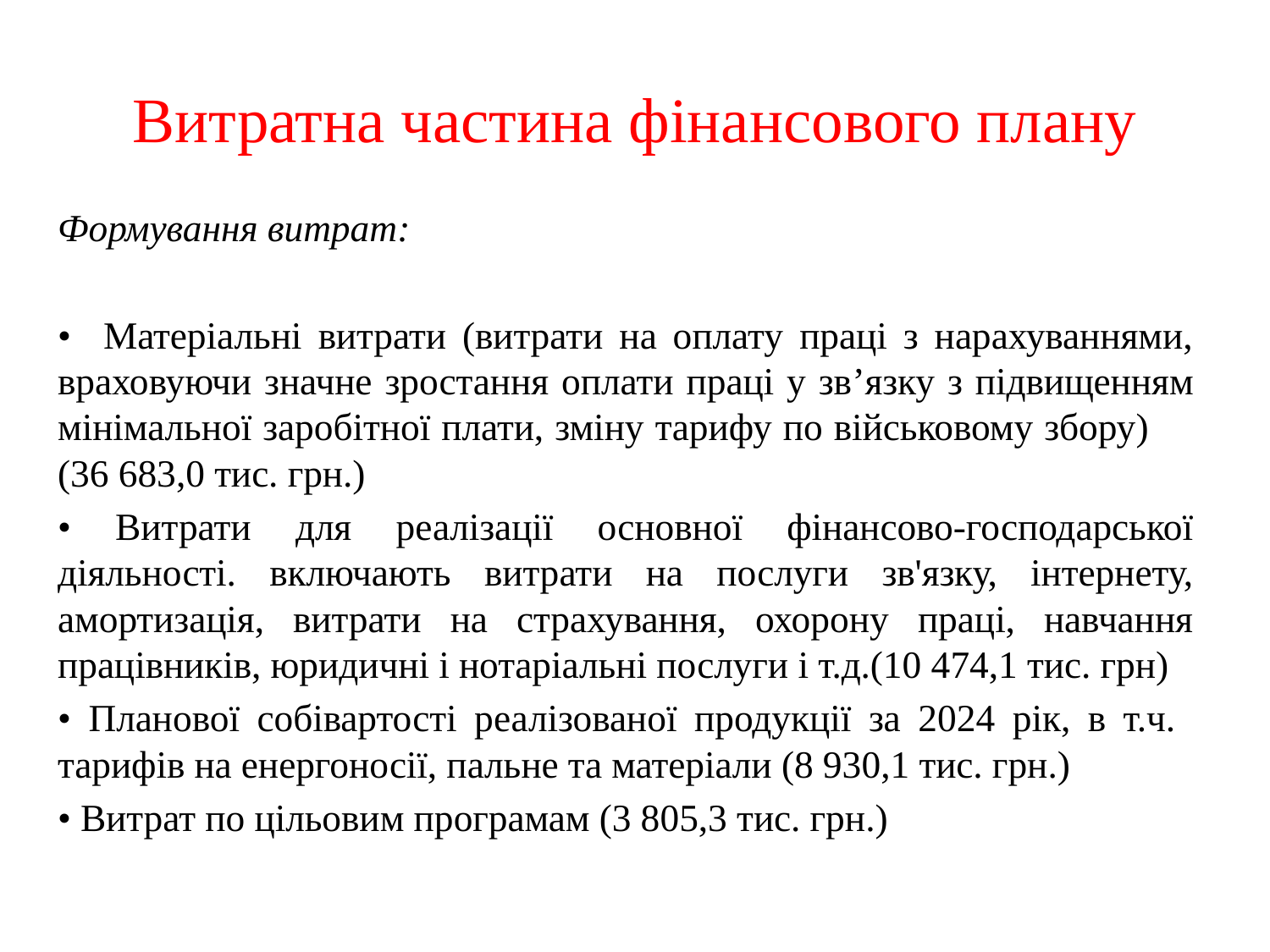

# Витратна частина фінансового плану
Формування витрат:

•  Матеріальні витрати (витрати на оплату праці з нарахуваннями, враховуючи значне зростання оплати праці у зв’язку з підвищенням мінімальної заробітної плати, зміну тарифу по військовому збору)     (36 683,0 тис. грн.)
• Витрати для реалізації основної фінансово-господарської діяльності. включають витрати на послуги зв'язку, інтернету, амортизація, витрати на страхування, охорону праці, навчання працівників, юридичні і нотаріальні послуги і т.д.(10 474,1 тис. грн)
• Планової собівартості реалізованої продукції за 2024 рік, в т.ч.  тарифів на енергоносії, пальне та матеріали (8 930,1 тис. грн.)
• Витрат по цільовим програмам (3 805,3 тис. грн.)